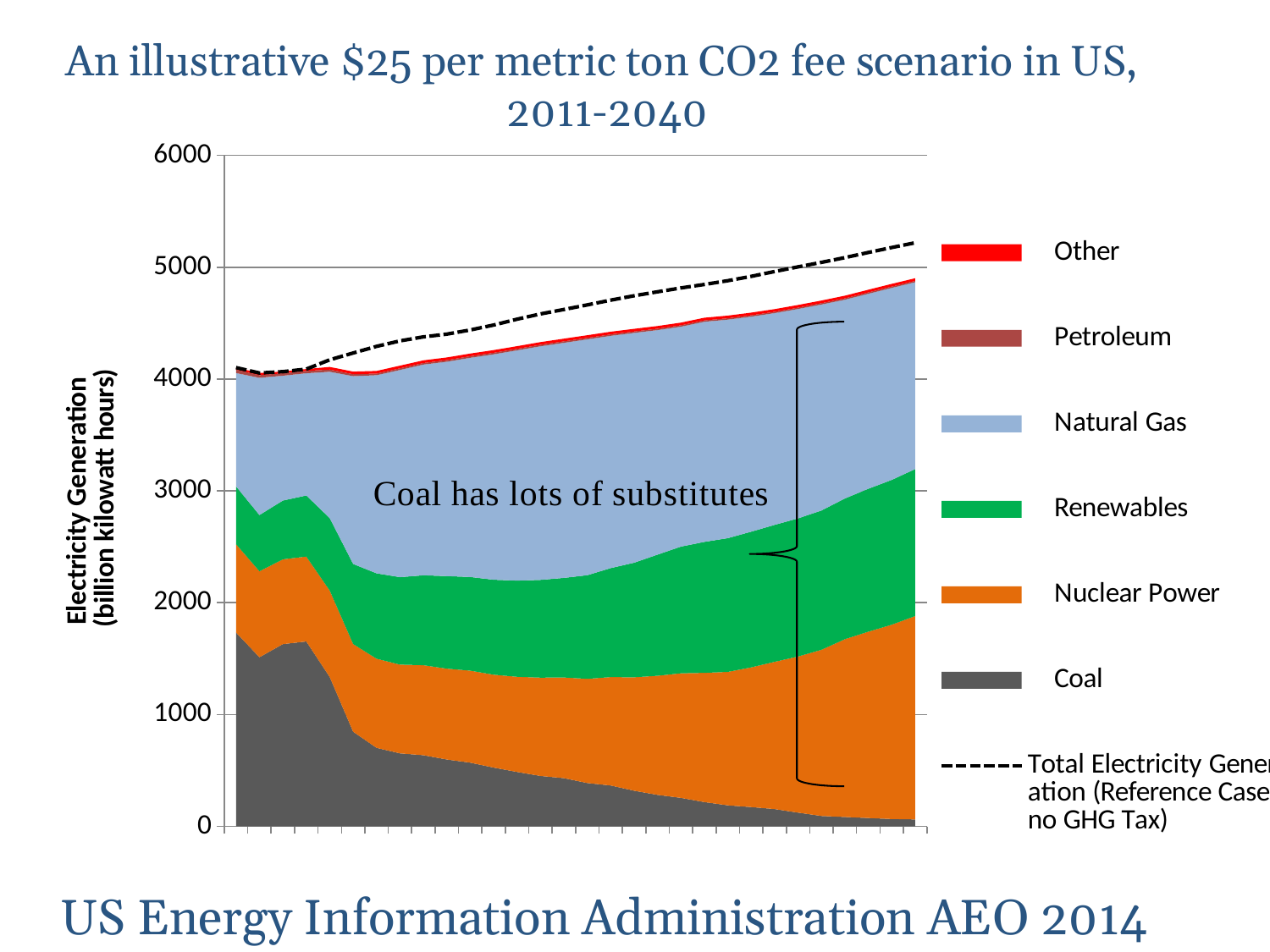

# An illustrative $25 per metric ton CO2 fee scenario in US, 2011-2040

### Chart

| Category |     Coal |     Nuclear Power |     Renewables |     Natural Gas |     Petroleum |     Other | Total Electricity Generation (Reference Case, no GHG Tax) |
|---|---|---|---|---|---|---|---|
| 2011 | 1733.237793 | 790.203979 | 516.849487 | 1013.604004 | 30.166533 | 18.613693 | 4102.675781 |
| 2012 | 1512.010376 | 769.332031 | 502.404175 | 1228.087891 | 22.975494 | 19.494427 | 4054.304932 |
| 2013 | 1629.684082 | 758.138367 | 526.052307 | 1116.485352 | 20.856688 | 16.580406 | 4066.704102 |
| 2014 | 1653.456055 | 759.076904 | 546.654663 | 1092.856445 | 20.904362 | 16.590771 | 4089.372559 |
| 2015 | 1335.530029 | 773.722046 | 648.045044 | 1308.416748 | 19.348177 | 23.662312 | 4172.486816 |
| 2016 | 846.095215 | 784.319214 | 716.216064 | 1679.691162 | 17.039606 | 23.668629 | 4233.17334 |
| 2017 | 701.991882 | 797.148315 | 763.450012 | 1772.072144 | 14.406934 | 23.685244 | 4292.647461 |
| 2018 | 652.892883 | 793.327881 | 782.360413 | 1853.232178 | 14.477003 | 23.696222 | 4341.956055 |
| 2019 | 636.235657 | 804.72644 | 803.808594 | 1885.099731 | 14.167333 | 23.693634 | 4377.45459 |
| 2020 | 597.808167 | 812.320618 | 827.843445 | 1917.581055 | 14.05534 | 23.694477 | 4402.09375 |
| 2021 | 569.521545 | 822.587891 | 837.809814 | 1960.600586 | 13.963545 | 23.688089 | 4439.339844 |
| 2022 | 525.217407 | 830.74646 | 849.086304 | 2016.553467 | 13.821618 | 23.648695 | 4483.40332 |
| 2023 | 486.446411 | 851.07019 | 860.086243 | 2059.740234 | 13.623515 | 23.625196 | 4535.54834 |
| 2024 | 450.916046 | 878.679932 | 874.136475 | 2089.679688 | 13.435946 | 23.631624 | 4582.751953 |
| 2025 | 430.998993 | 899.98645 | 890.554688 | 2102.811768 | 13.258718 | 23.673391 | 4622.375977 |
| 2026 | 387.402405 | 931.406494 | 927.02417 | 2109.821533 | 12.951859 | 23.666452 | 4663.405762 |
| 2027 | 365.420349 | 969.317261 | 974.428894 | 2077.856934 | 12.849352 | 23.670185 | 4705.903809 |
| 2028 | 318.578125 | 1014.108826 | 1024.848022 | 2055.763428 | 12.639012 | 23.654327 | 4745.403809 |
| 2029 | 281.181305 | 1065.717041 | 1083.00769 | 2008.463501 | 12.519274 | 23.655087 | 4780.745605 |
| 2030 | 254.437378 | 1114.112061 | 1132.92627 | 1967.292236 | 12.446362 | 23.65127 | 4815.243164 |
| 2031 | 217.049622 | 1155.462158 | 1171.56958 | 1968.793335 | 12.185061 | 23.652264 | 4846.382812 |
| 2032 | 187.843933 | 1193.073975 | 1196.225708 | 1954.647461 | 12.076002 | 23.646814 | 4879.728516 |
| 2033 | 172.447433 | 1249.162231 | 1213.628906 | 1923.46875 | 12.063988 | 23.659693 | 4918.724609 |
| 2034 | 154.213821 | 1317.403687 | 1224.18689 | 1894.248291 | 12.013393 | 23.657955 | 4962.026855 |
| 2035 | 122.640915 | 1396.35022 | 1235.044922 | 1873.076782 | 11.916988 | 23.659912 | 5003.503418 |
| 2036 | 92.692154 | 1486.583374 | 1245.358276 | 1842.417236 | 11.816607 | 23.653563 | 5043.910156 |
| 2037 | 83.948723 | 1589.675415 | 1258.853516 | 1777.725586 | 11.812361 | 23.659096 | 5086.506836 |
| 2038 | 74.503784 | 1666.489746 | 1278.283936 | 1744.057373 | 11.847033 | 23.656128 | 5132.388672 |
| 2039 | 65.456024 | 1737.925293 | 1295.30188 | 1716.872559 | 11.896967 | 23.661303 | 5176.814453 |
| 2040 | 61.876274 | 1819.047974 | 1314.705566 | 1670.747314 | 11.907667 | 23.6661 | 5219.013184 |
US Energy Information Administration AEO 2014